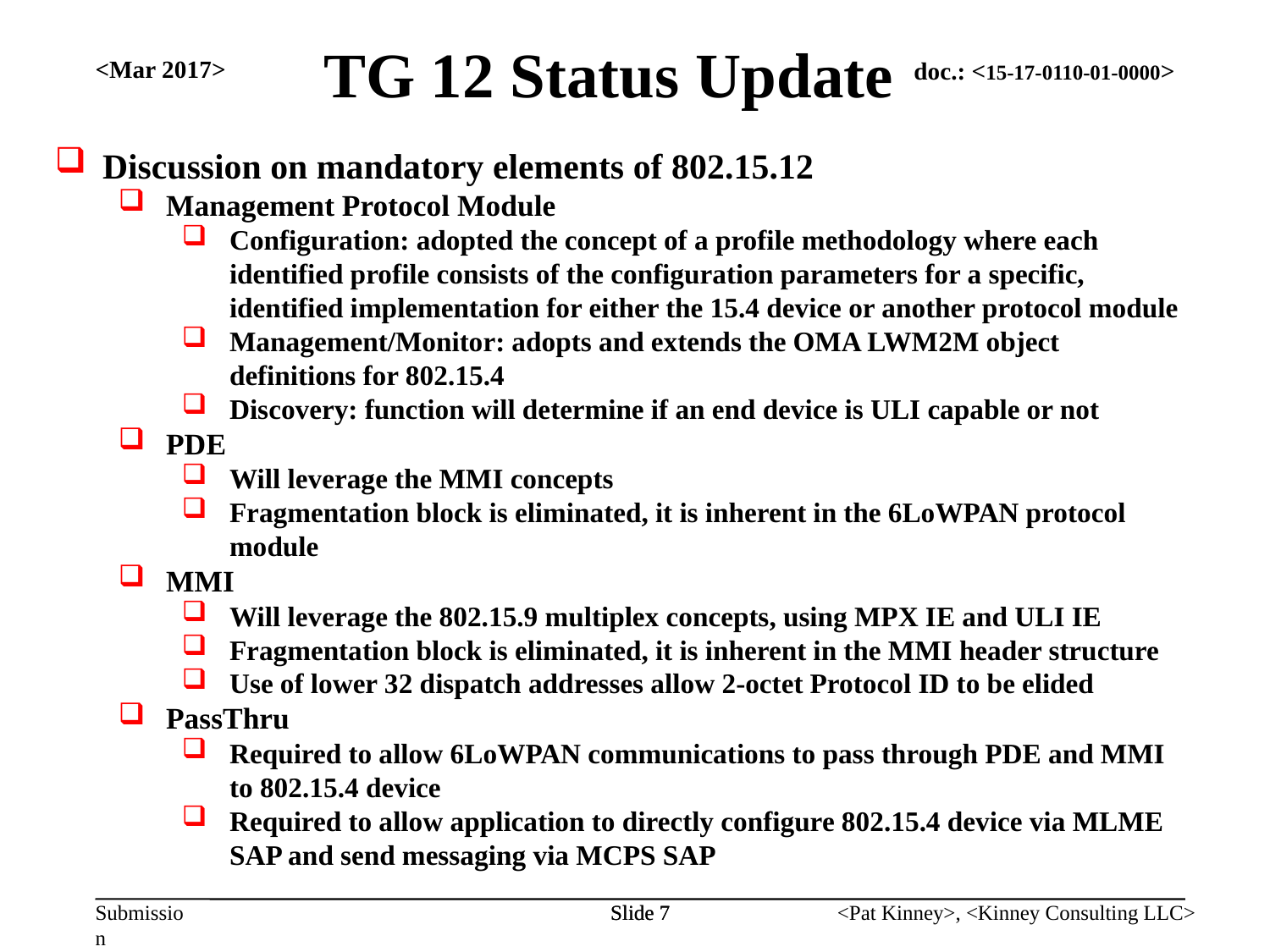

TG 12 Status Update
<Mar 2017>
Discussion on mandatory elements of 802.15.12
Management Protocol Module
Configuration: adopted the concept of a profile methodology where each identified profile consists of the configuration parameters for a specific, identified implementation for either the 15.4 device or another protocol module
Management/Monitor: adopts and extends the OMA LWM2M object definitions for 802.15.4
Discovery: function will determine if an end device is ULI capable or not
PDE
Will leverage the MMI concepts
Fragmentation block is eliminated, it is inherent in the 6LoWPAN protocol module
MMI
Will leverage the 802.15.9 multiplex concepts, using MPX IE and ULI IE
Fragmentation block is eliminated, it is inherent in the MMI header structure
Use of lower 32 dispatch addresses allow 2-octet Protocol ID to be elided
PassThru
Required to allow 6LoWPAN communications to pass through PDE and MMI to 802.15.4 device
Required to allow application to directly configure 802.15.4 device via MLME SAP and send messaging via MCPS SAP

Slide 7
Slide 7
<Pat Kinney>, <Kinney Consulting LLC>